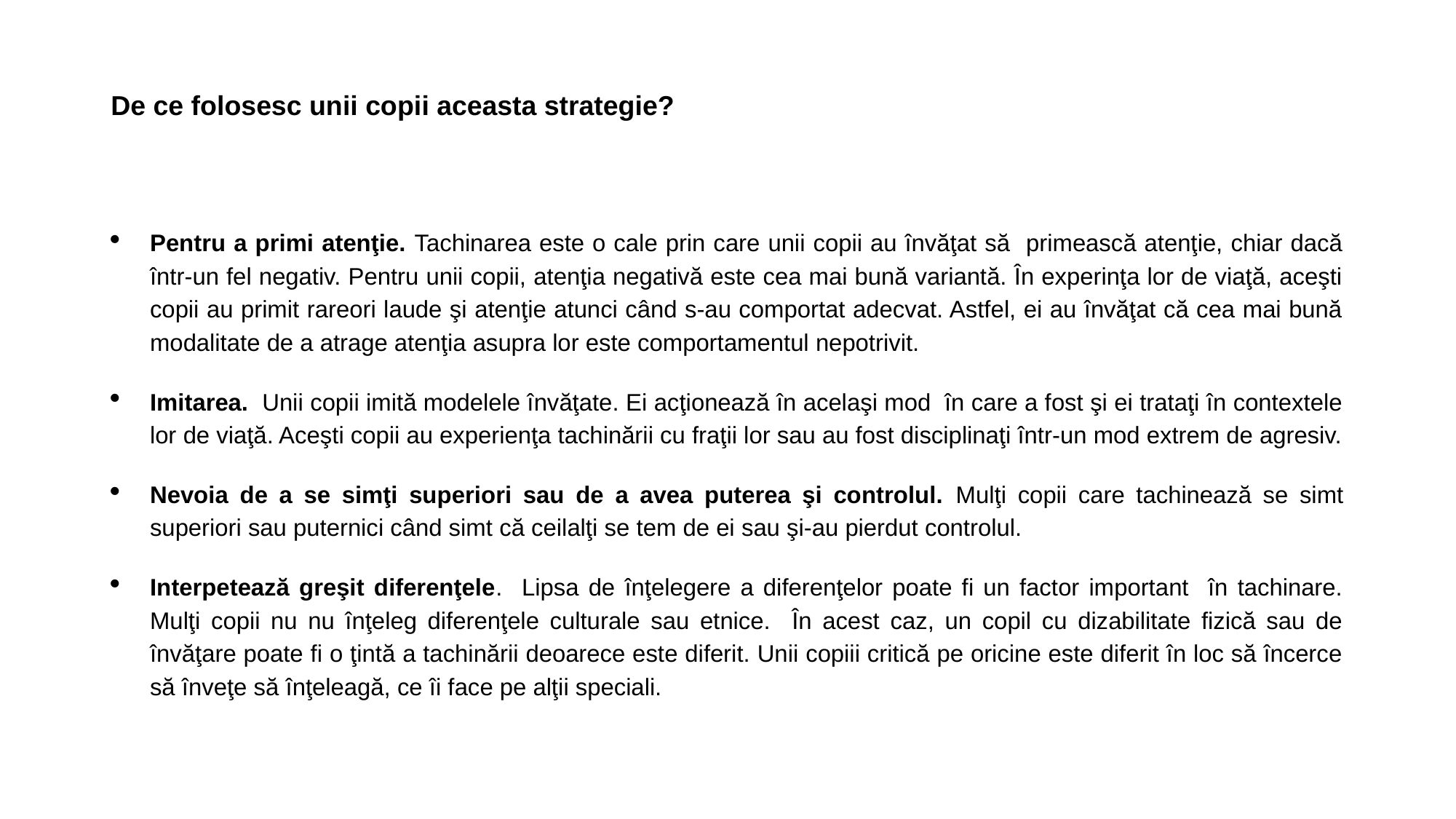

# De ce folosesc unii copii aceasta strategie?
Pentru a primi atenţie. Tachinarea este o cale prin care unii copii au învăţat să  primească atenţie, chiar dacă într-un fel negativ. Pentru unii copii, atenţia negativă este cea mai bună variantă. În experinţa lor de viaţă, aceşti copii au primit rareori laude şi atenţie atunci când s-au comportat adecvat. Astfel, ei au învăţat că cea mai bună modalitate de a atrage atenţia asupra lor este comportamentul nepotrivit.
Imitarea.  Unii copii imită modelele învăţate. Ei acţionează în acelaşi mod  în care a fost şi ei trataţi în contextele lor de viaţă. Aceşti copii au experienţa tachinării cu fraţii lor sau au fost disciplinaţi într-un mod extrem de agresiv.
Nevoia de a se simţi superiori sau de a avea puterea şi controlul. Mulţi copii care tachinează se simt superiori sau puternici când simt că ceilalţi se tem de ei sau şi-au pierdut controlul.
Interpetează greşit diferenţele.  Lipsa de înţelegere a diferenţelor poate fi un factor important  în tachinare. Mulţi copii nu nu înţeleg diferenţele culturale sau etnice.  În acest caz, un copil cu dizabilitate fizică sau de învăţare poate fi o ţintă a tachinării deoarece este diferit. Unii copiii critică pe oricine este diferit în loc să încerce să înveţe să înţeleagă, ce îi face pe alţii speciali.